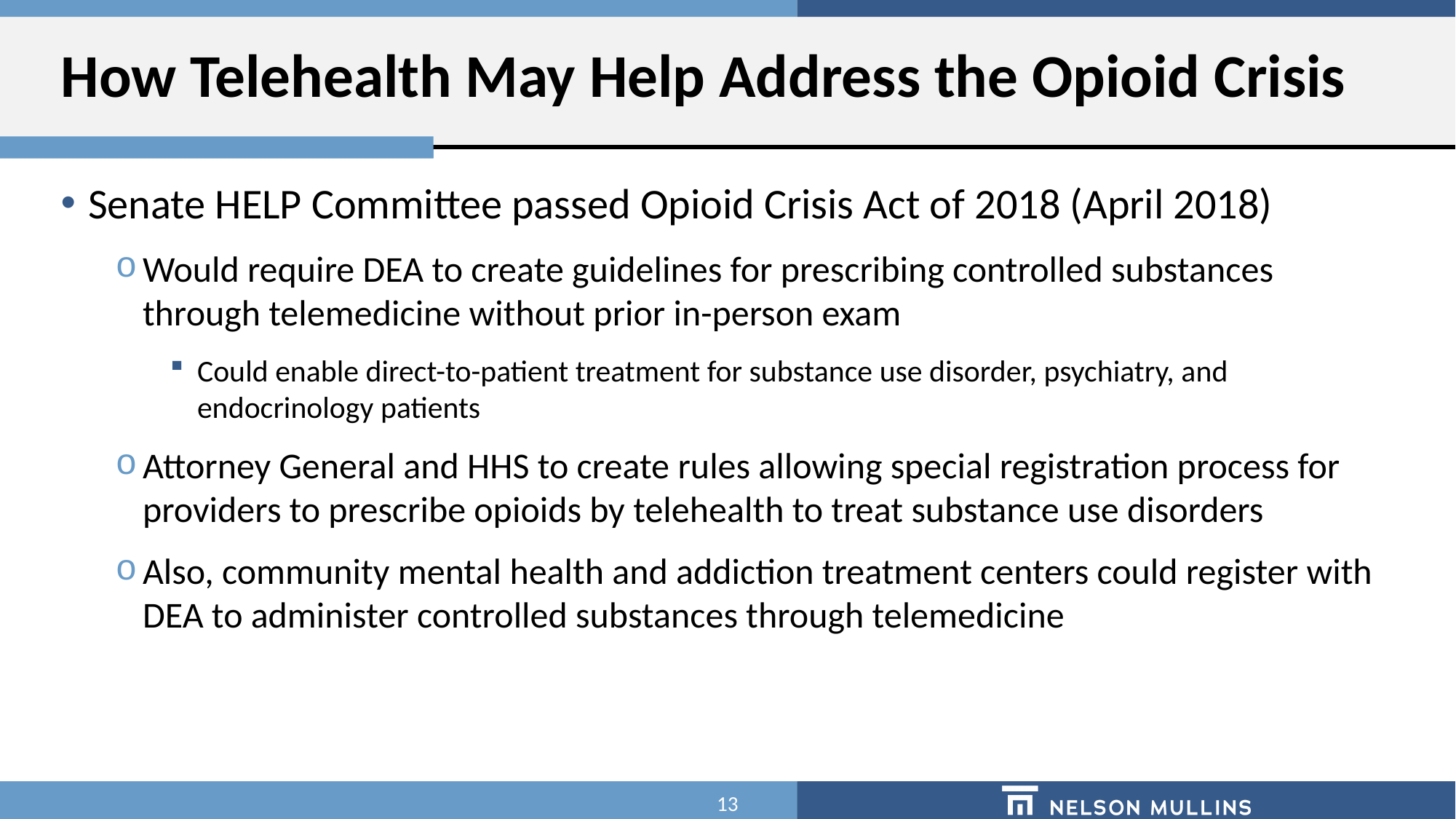

# How Telehealth May Help Address the Opioid Crisis
Senate HELP Committee passed Opioid Crisis Act of 2018 (April 2018)
Would require DEA to create guidelines for prescribing controlled substances through telemedicine without prior in-person exam
Could enable direct-to-patient treatment for substance use disorder, psychiatry, and endocrinology patients
Attorney General and HHS to create rules allowing special registration process for providers to prescribe opioids by telehealth to treat substance use disorders
Also, community mental health and addiction treatment centers could register with DEA to administer controlled substances through telemedicine
13